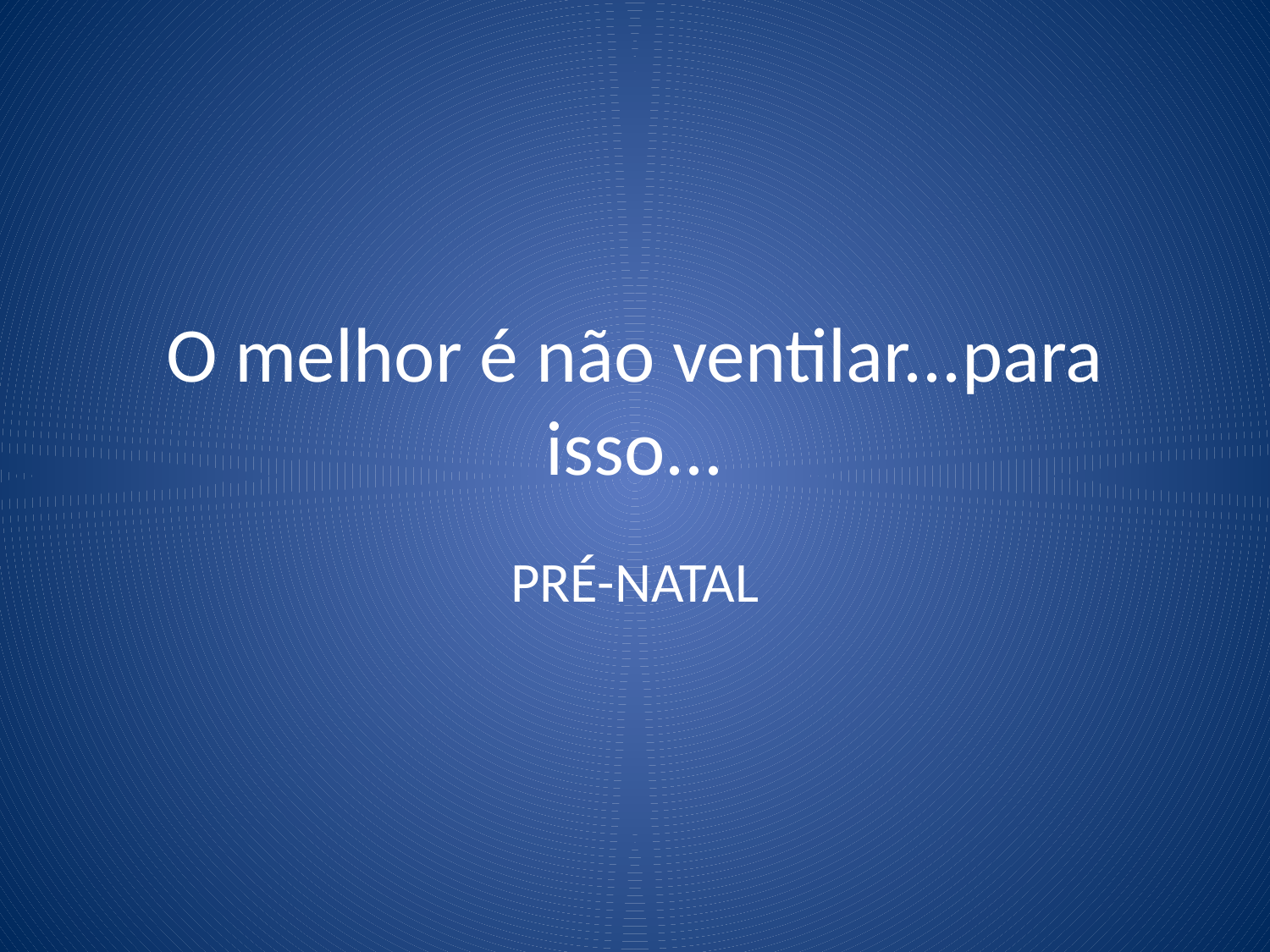

# O melhor é não ventilar...para isso...
PRÉ-NATAL